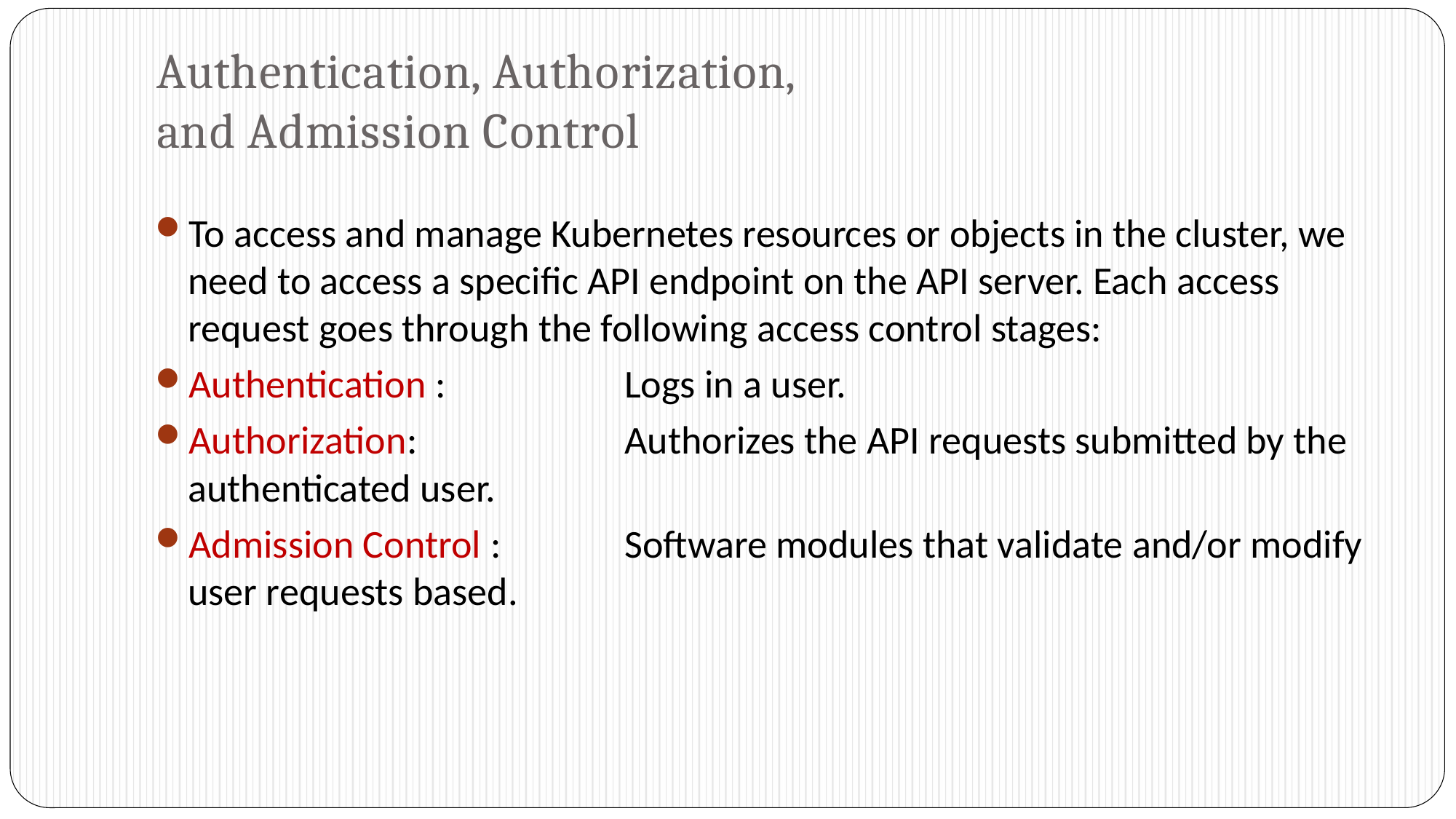

# Authentication, Authorization, and Admission Control
To access and manage Kubernetes resources or objects in the cluster, we need to access a specific API endpoint on the API server. Each access request goes through the following access control stages:
Authentication :  		Logs in a user.
Authorization:     		Authorizes the API requests submitted by the authenticated user.
Admission Control :  	Software modules that validate and/or modify user requests based.